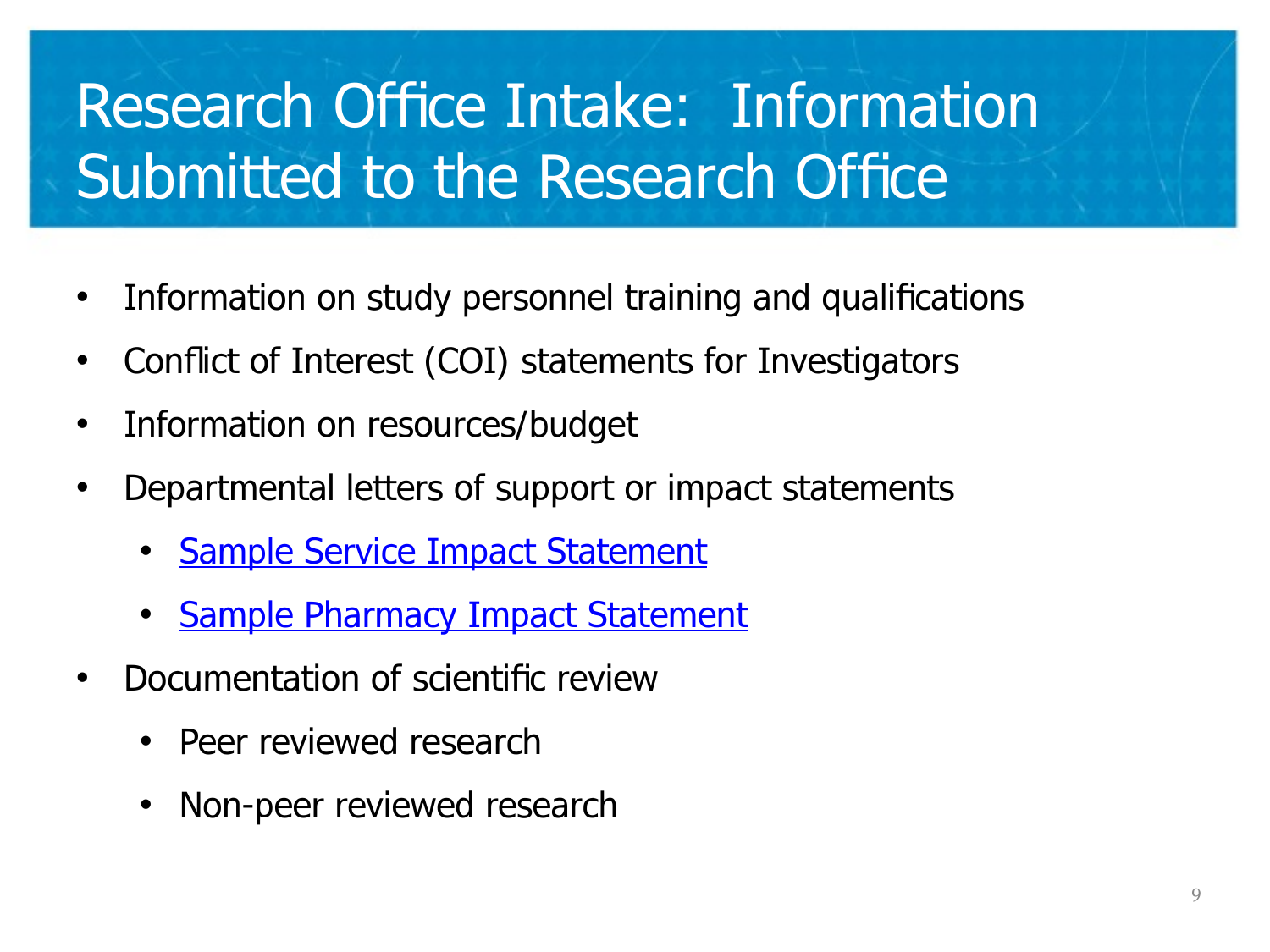

# Research Office Intake:  Information Submitted to the Research Office
Information on study personnel training and qualifications
Conflict of Interest (COI) statements for Investigators
Information on resources/budget
Departmental letters of support or impact statements
Sample Service Impact Statement
Sample Pharmacy Impact Statement
Documentation of scientific review
Peer reviewed research
Non-peer reviewed research